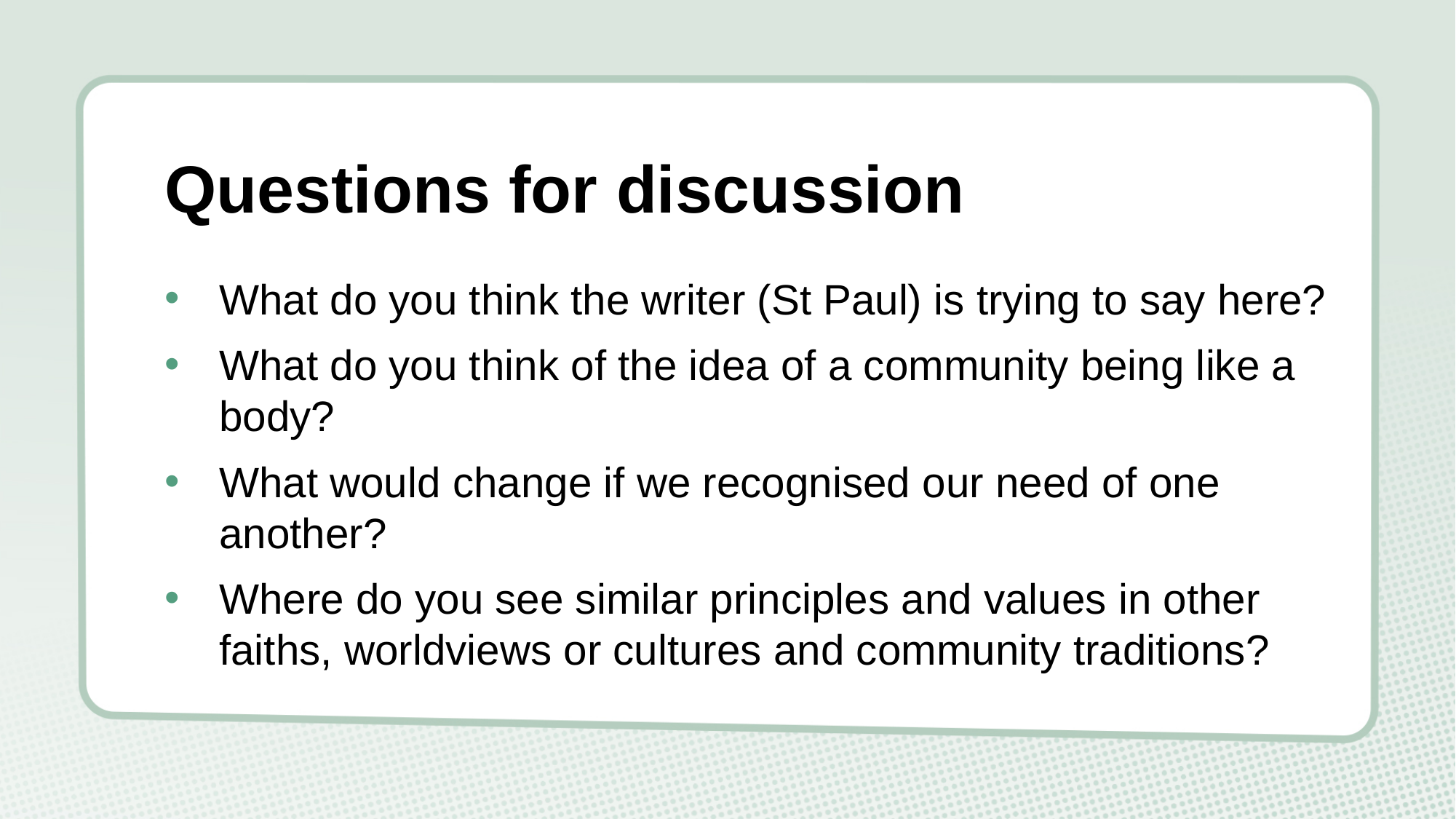

# Questions for discussion
What do you think the writer (St Paul) is trying to say here?
What do you think of the idea of a community being like a body?
What would change if we recognised our need of one another?
Where do you see similar principles and values in other faiths, worldviews or cultures and community traditions?